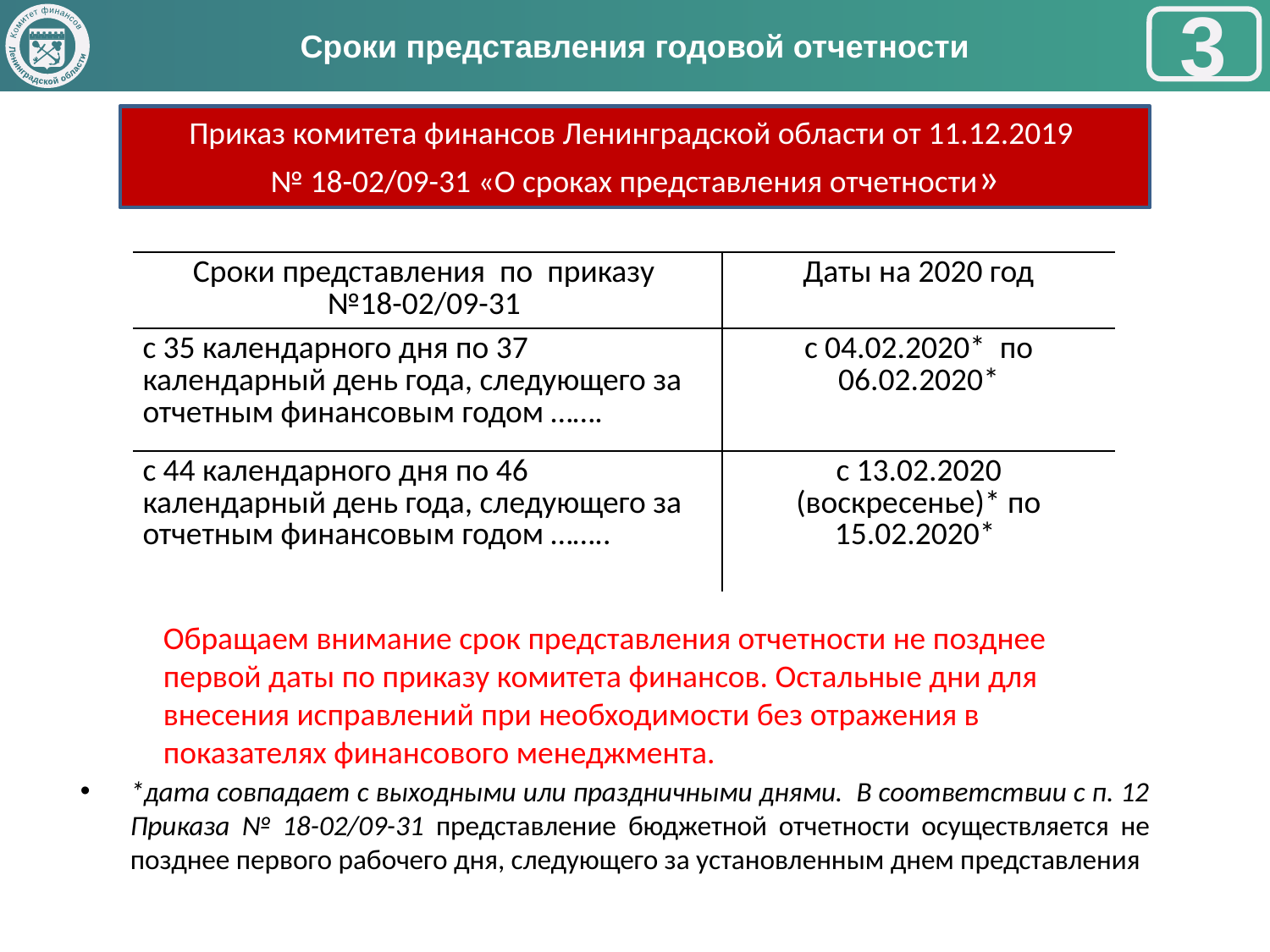

Сроки представления годовой отчетности

Комитет финансов
Ленинградской области

3

Приказ комитета финансов Ленинградской области от 11.12.2019
№ 18-02/09-31 «О сроках представления отчетности»
| Сроки представления по приказу №18-02/09-31 | Даты на 2020 год |
| --- | --- |
| с 35 календарного дня по 37 календарный день года, следующего за отчетным финансовым годом ……. | с 04.02.2020\* по 06.02.2020\* |
| с 44 календарного дня по 46 календарный день года, следующего за отчетным финансовым годом …….. | с 13.02.2020 (воскресенье)\* по 15.02.2020\* |
Обращаем внимание срок представления отчетности не позднее первой даты по приказу комитета финансов. Остальные дни для внесения исправлений при необходимости без отражения в показателях финансового менеджмента.

*дата совпадает с выходными или праздничными днями.  В соответствии с п. 12 Приказа № 18-02/09-31 представление бюджетной отчетности осуществляется не позднее первого рабочего дня, следующего за установленным днем представления